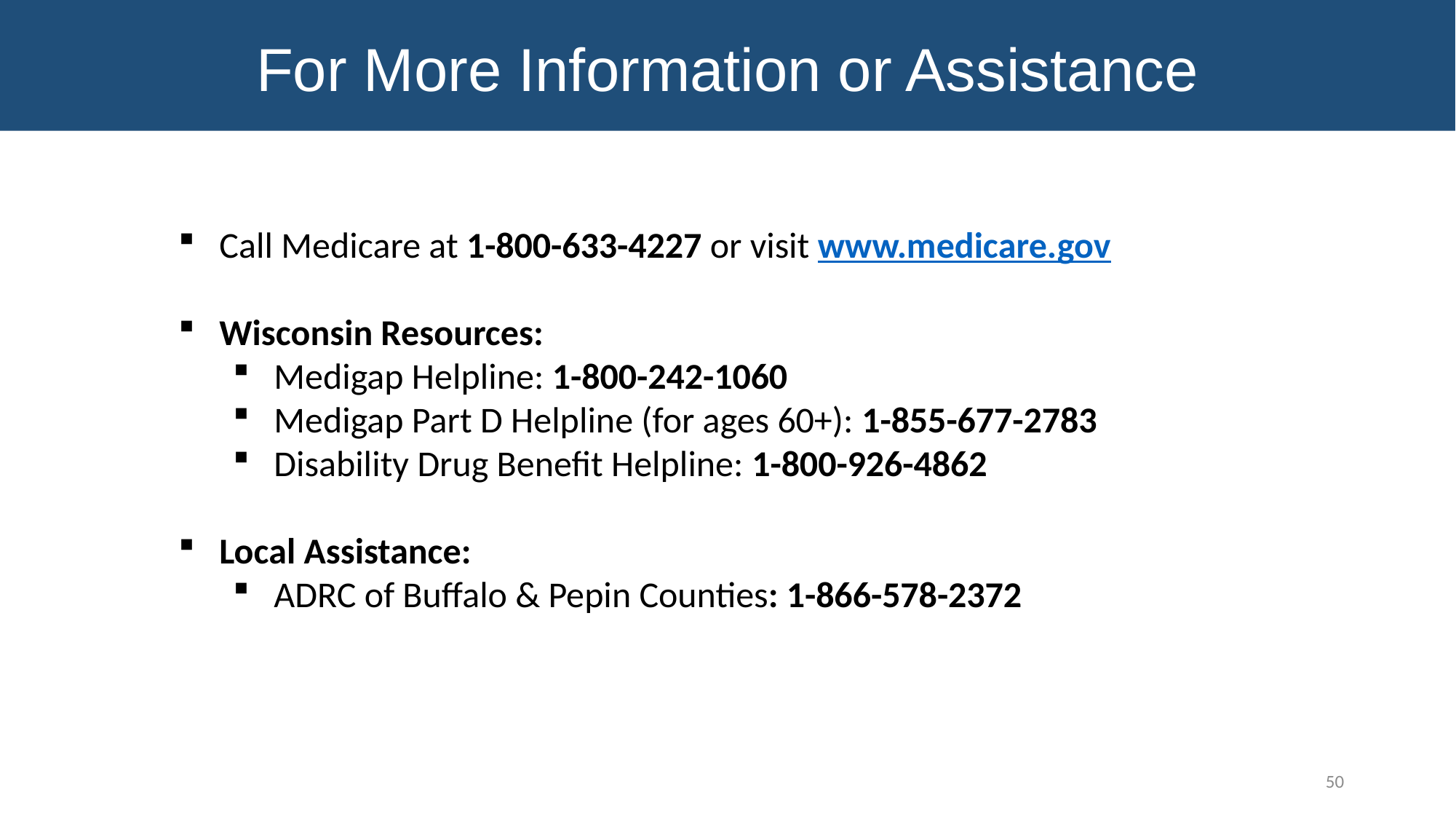

For More Information or Assistance

Call Medicare at 1-800-633-4227 or visit www.medicare.gov

Wisconsin Resources:
Medigap Helpline: 1-800-242-1060
Medigap Part D Helpline (for ages 60+): 1-855-677-2783
Disability Drug Benefit Helpline: 1-800-926-4862

Local Assistance:
ADRC of Buffalo & Pepin Counties: 1-866-578-2372

50